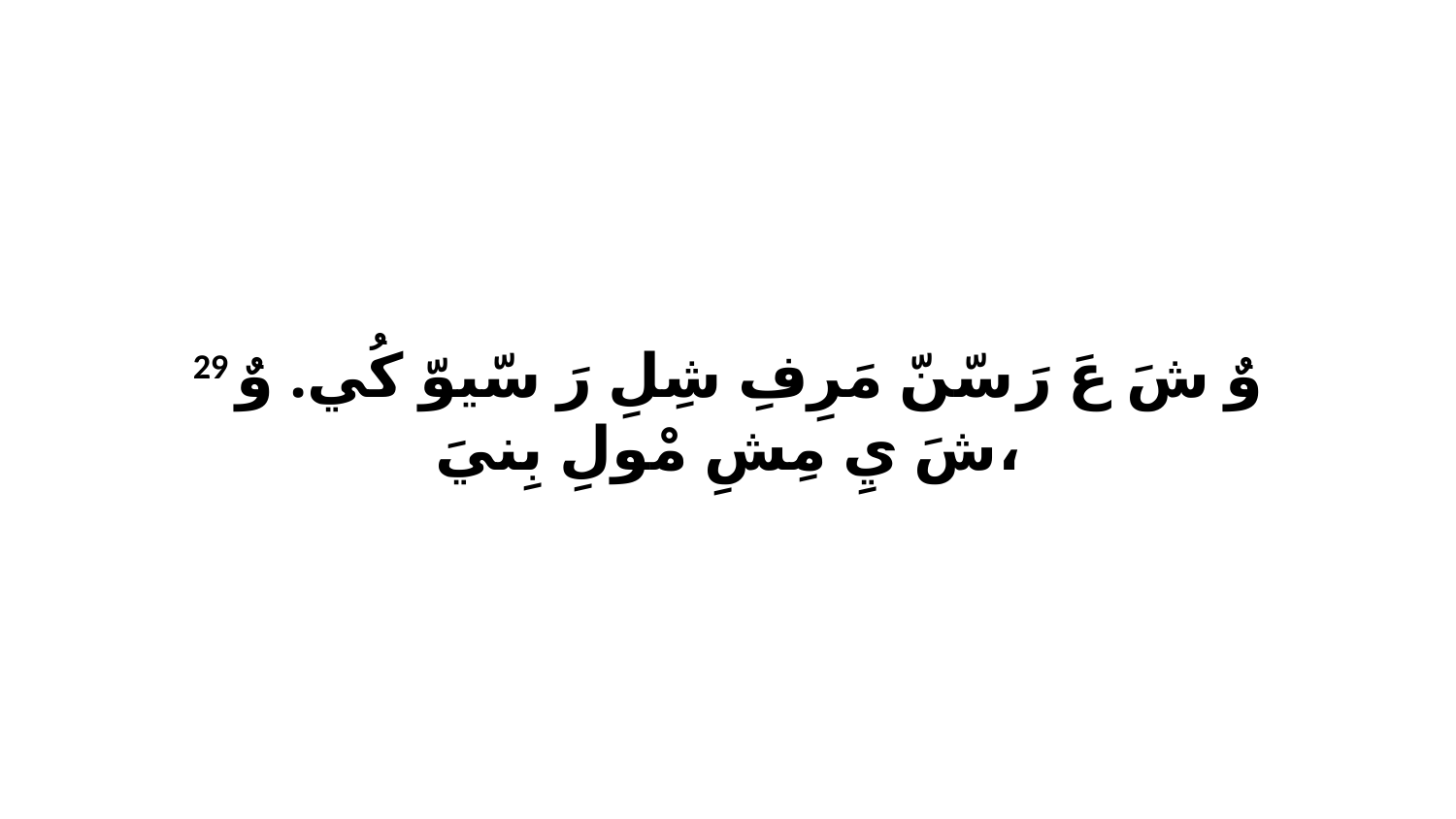

29 وٌ شَ عَ رَ سّنّ مَرِفِ شِلِ رَ سّيوّ كُي. وٌ شَ يِ مِشِ مْولِ بِنيَ،